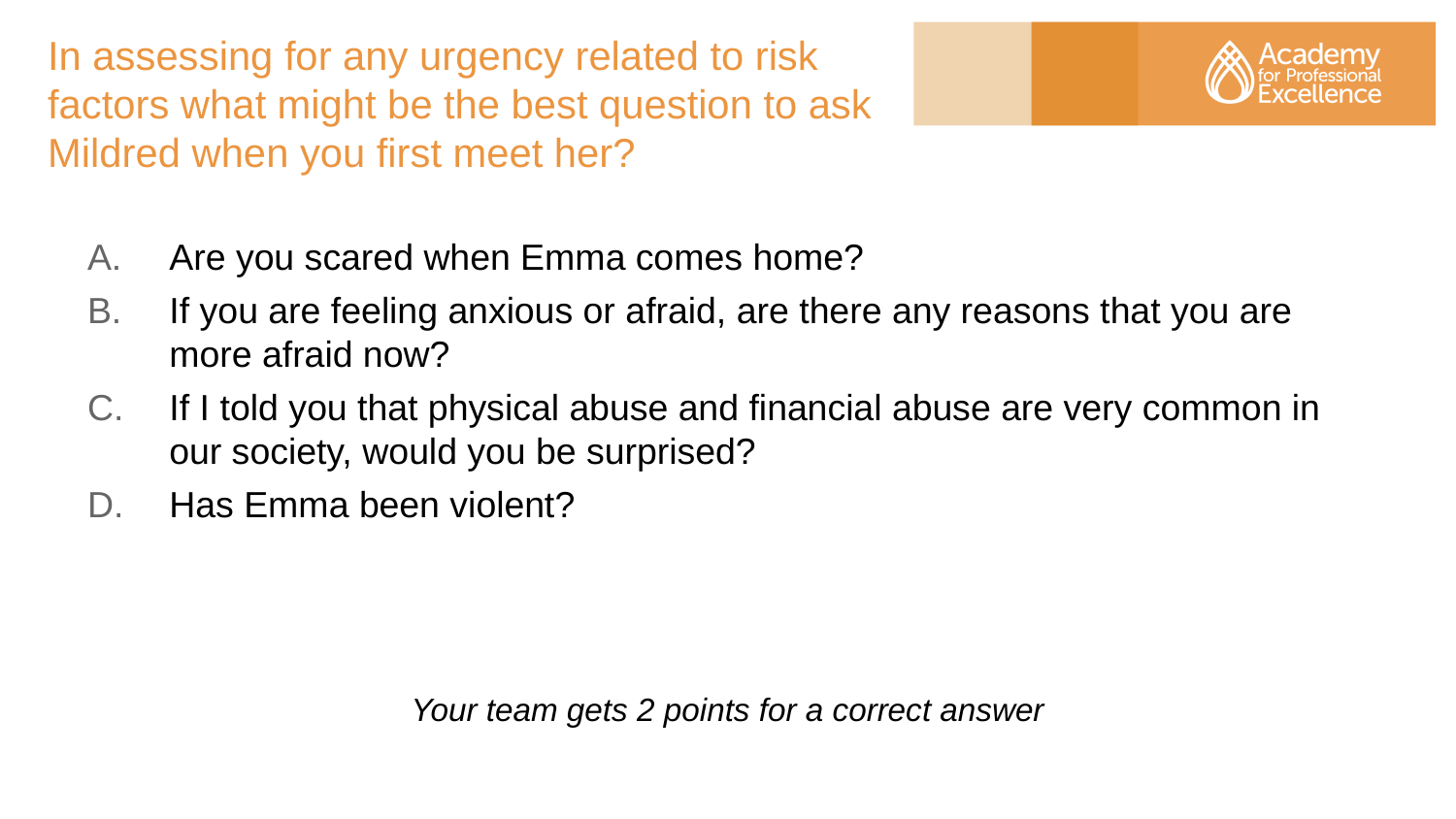

# In assessing for any urgency related to risk factors what might be the best question to ask Mildred when you first meet her?
Are you scared when Emma comes home?
If you are feeling anxious or afraid, are there any reasons that you are more afraid now?
If I told you that physical abuse and financial abuse are very common in our society, would you be surprised?
Has Emma been violent?

Your team gets 2 points for a correct answer